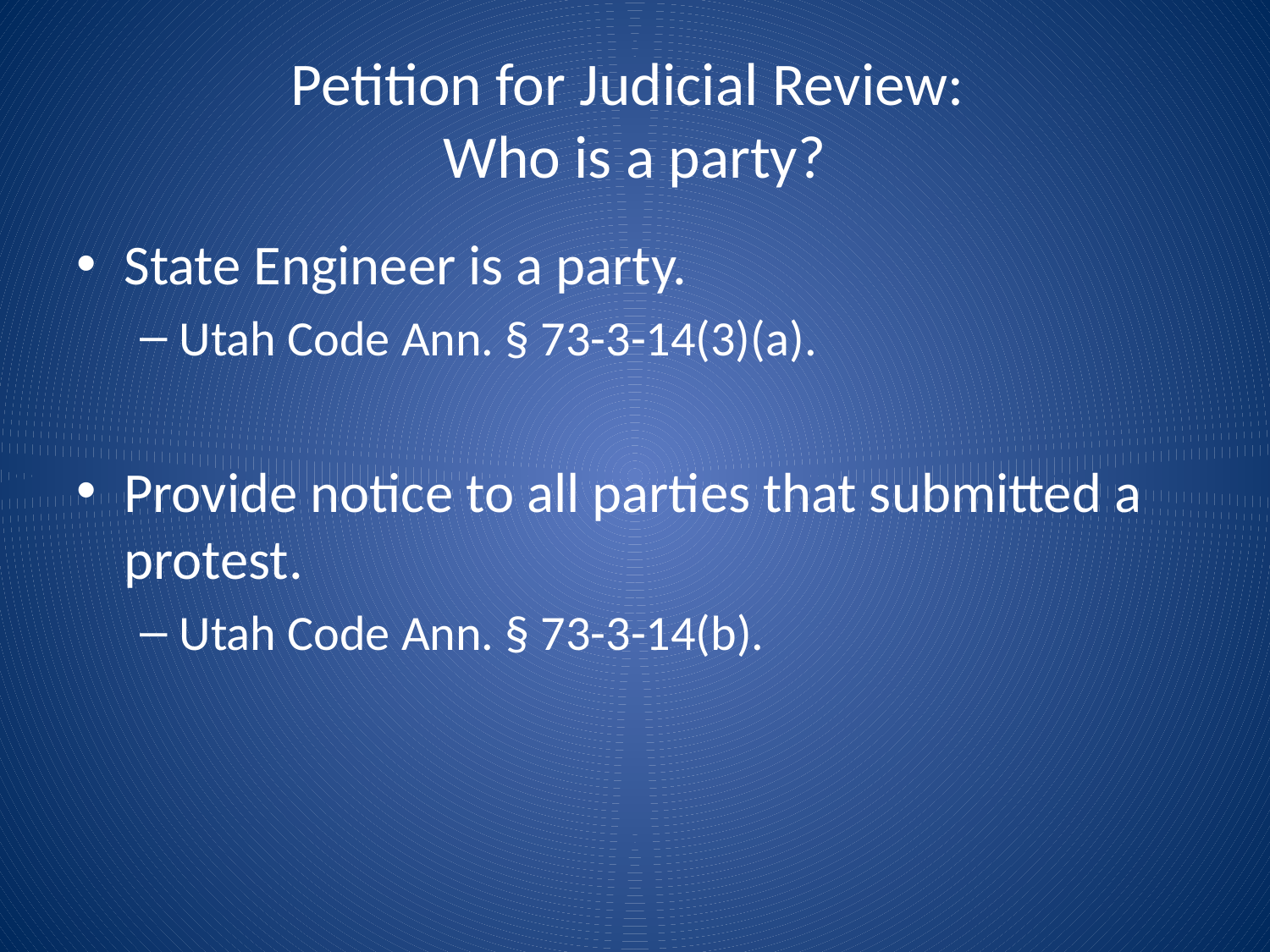

# Petition for Judicial Review: Who is a party?
State Engineer is a party.
Utah Code Ann. § 73-3-14(3)(a).

Provide notice to all parties that submitted a protest.
Utah Code Ann. § 73-3-14(b).